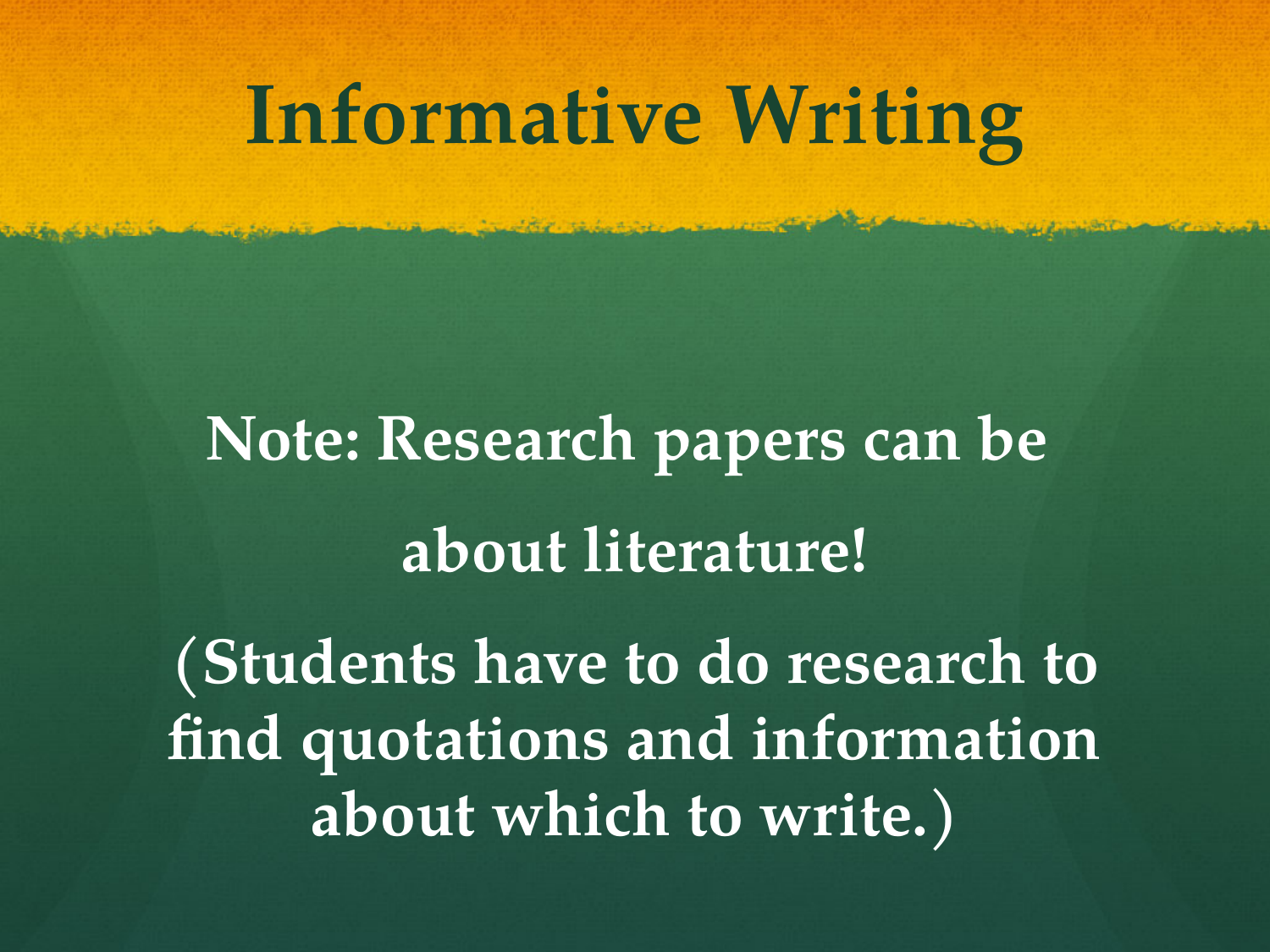

# Informative Writing

Note: Research papers can be
about literature!
(Students have to do research to find quotations and information about which to write.)